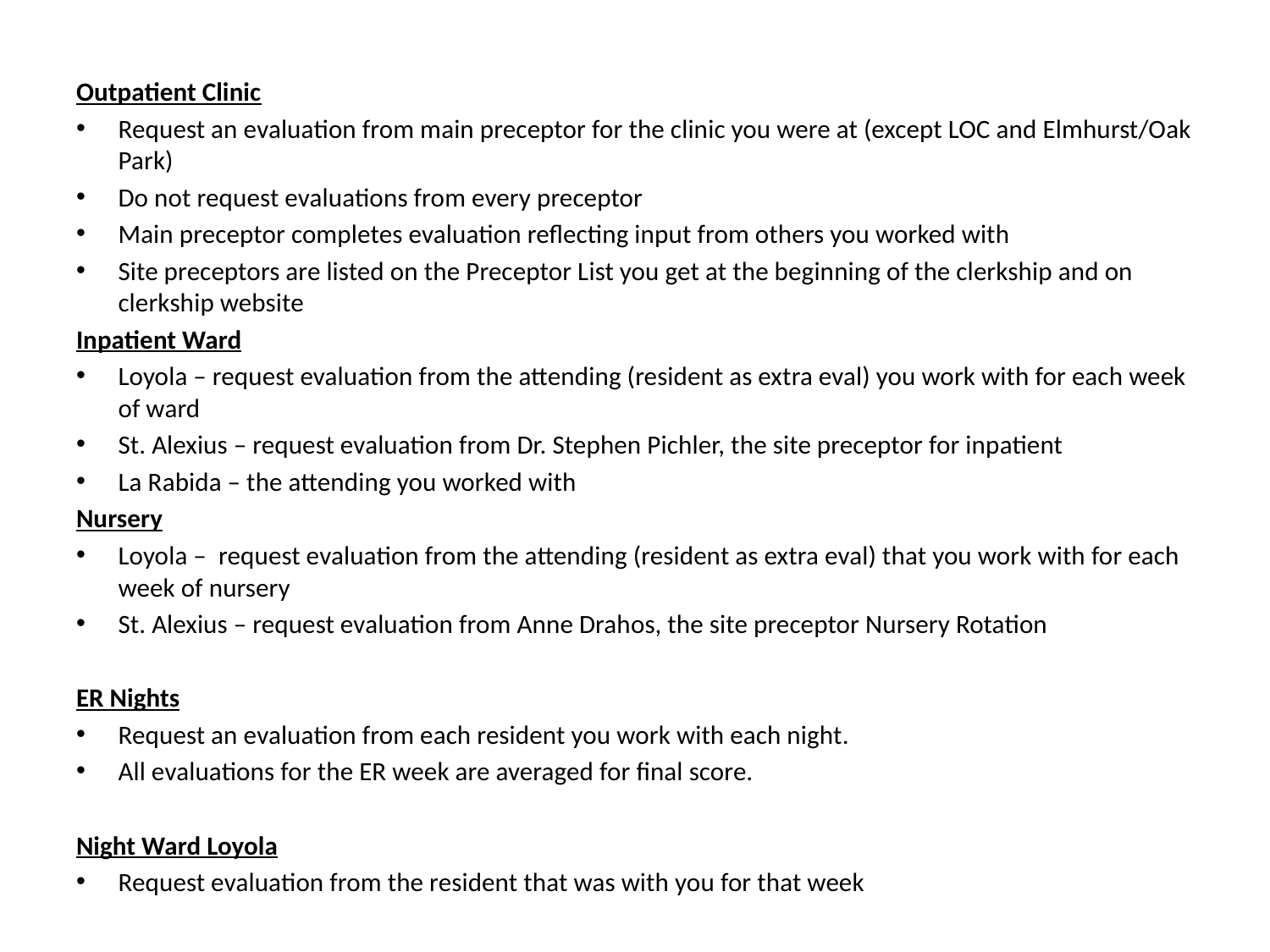

Outpatient Clinic
Request an evaluation from main preceptor for the clinic you were at (except LOC and Elmhurst/Oak Park)
Do not request evaluations from every preceptor
Main preceptor completes evaluation reflecting input from others you worked with
Site preceptors are listed on the Preceptor List you get at the beginning of the clerkship and on clerkship website
Inpatient Ward
Loyola – request evaluation from the attending (resident as extra eval) you work with for each week of ward
St. Alexius – request evaluation from Dr. Stephen Pichler, the site preceptor for inpatient
La Rabida – the attending you worked with
Nursery
Loyola –  request evaluation from the attending (resident as extra eval) that you work with for each week of nursery
St. Alexius – request evaluation from Anne Drahos, the site preceptor Nursery Rotation

ER Nights
Request an evaluation from each resident you work with each night.
All evaluations for the ER week are averaged for final score.

Night Ward Loyola
Request evaluation from the resident that was with you for that week